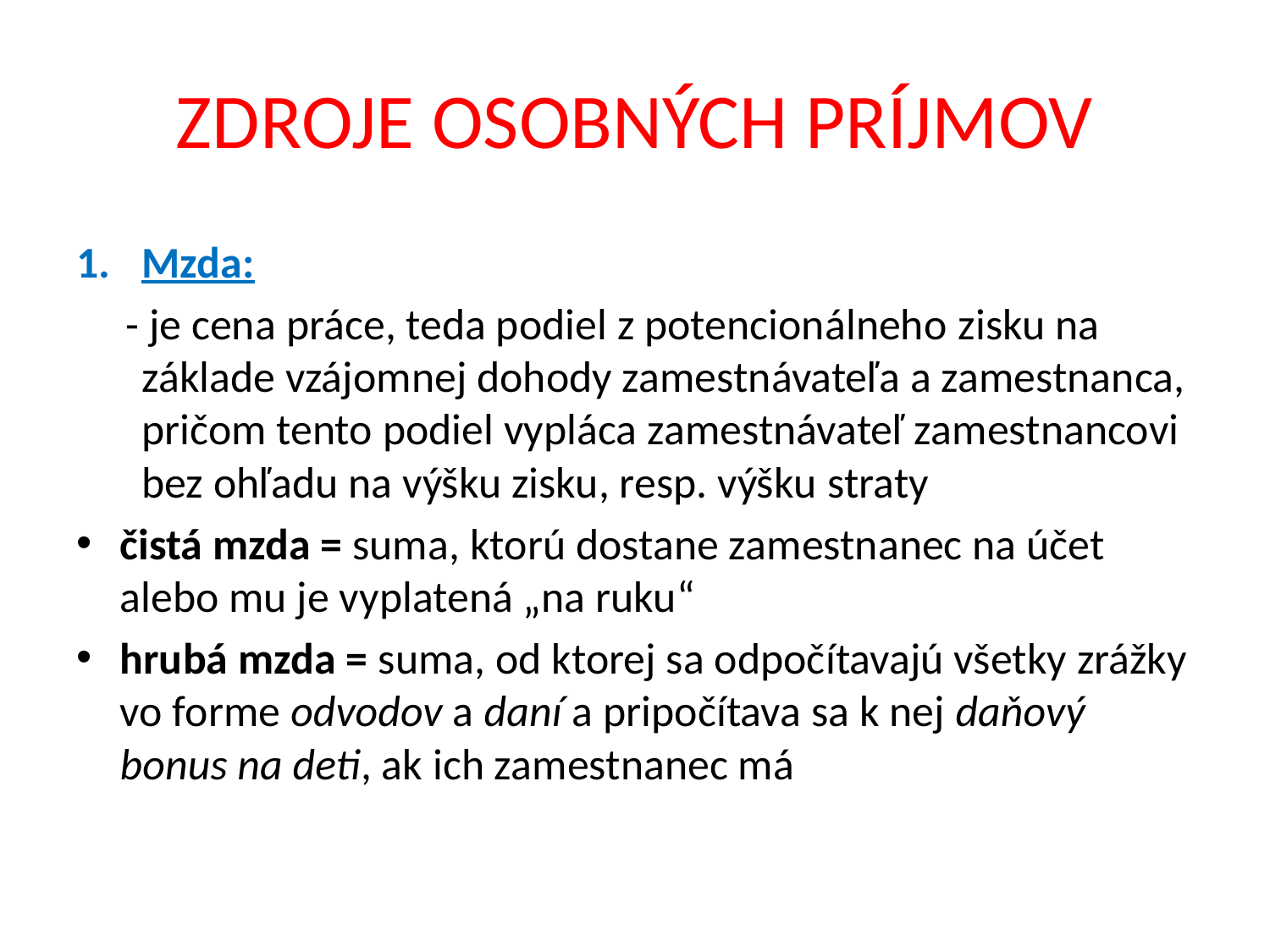

# ZDROJE OSOBNÝCH PRÍJMOV
Mzda:
     - je cena práce, teda podiel z potencionálneho zisku na    základe vzájomnej dohody zamestnávateľa a zamestnanca, pričom tento podiel vypláca zamestnávateľ zamestnancovi bez ohľadu na výšku zisku, resp. výšku straty
čistá mzda = suma, ktorú dostane zamestnanec na účet alebo mu je vyplatená „na ruku“
hrubá mzda = suma, od ktorej sa odpočítavajú všetky zrážky vo forme odvodov a daní a pripočítava sa k nej daňový bonus na deti, ak ich zamestnanec má